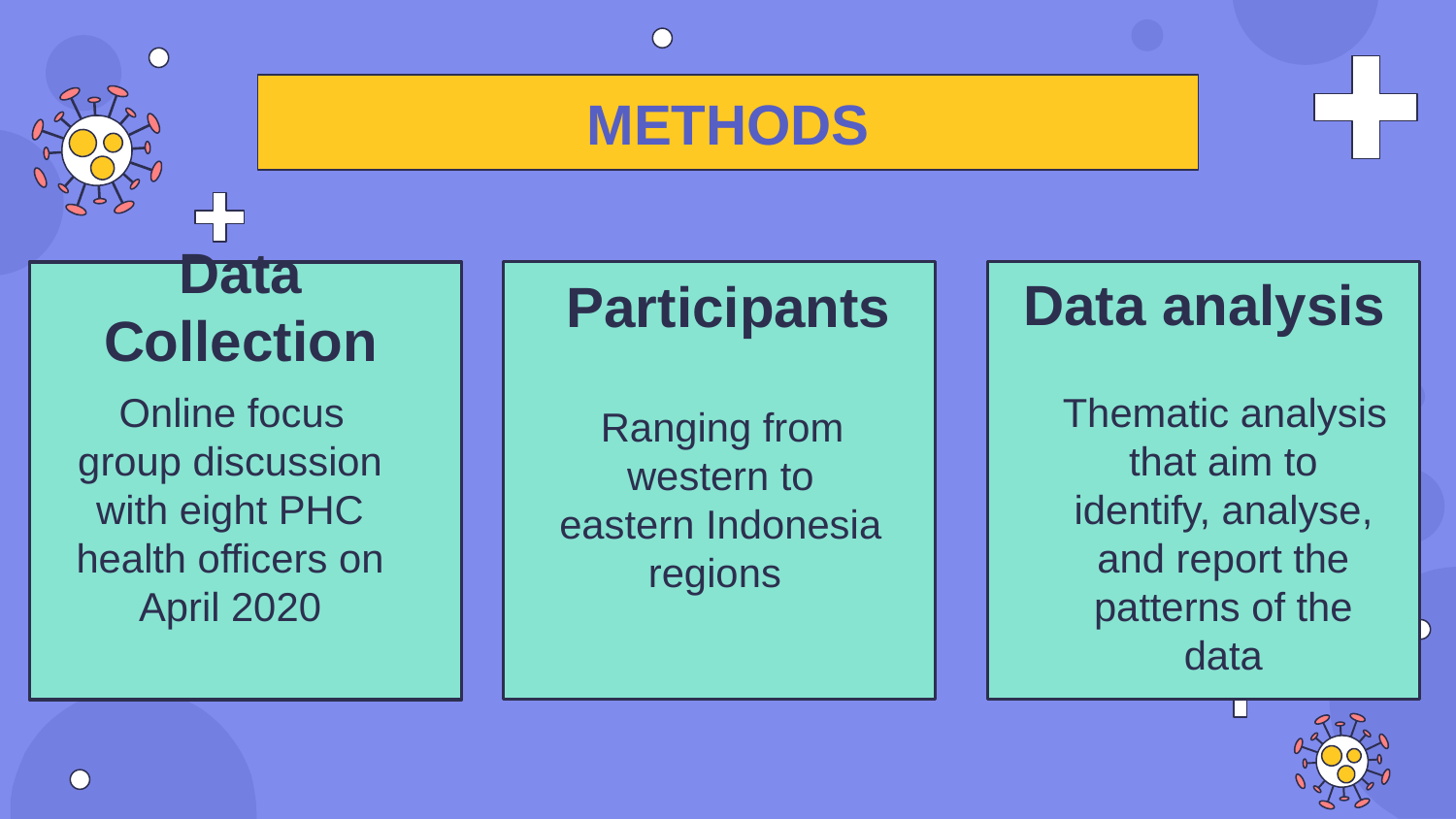

METHODS

Data analysis
# Data Collection
Participants
     Online focus group discussion with eight PHC health officers on April 2020
     Thematic analysis that aim to identify, analyse, and report the patterns of the data
     Ranging from western to eastern Indonesia regions